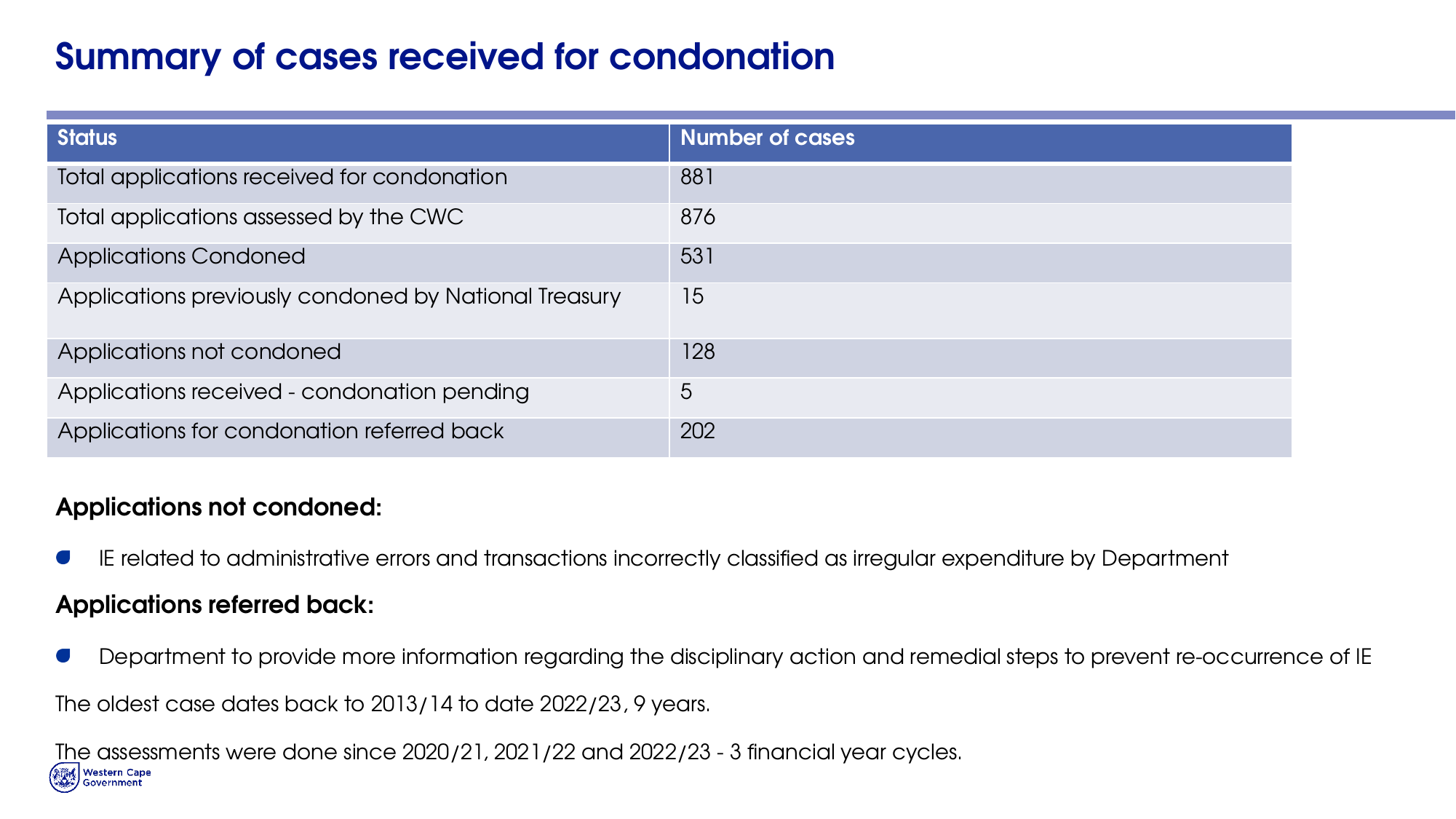

# Summary of cases received for condonation
| Status | Number of cases |
| --- | --- |
| Total applications received for condonation | 881 |
| Total applications assessed by the CWC | 876 |
| Applications Condoned | 531 |
| Applications previously condoned by National Treasury | 15 |
| Applications not condoned | 128 |
| Applications received - condonation pending | 5 |
| Applications for condonation referred back | 202 |

Applications not condoned:
IE related to administrative errors and transactions incorrectly classified as irregular expenditure by Department
Applications referred back:
Department to provide more information regarding the disciplinary action and remedial steps to prevent re-occurrence of IE
The oldest case dates back to 2013/14 to date 2022/23, 9 years.
The assessments were done since 2020/21, 2021/22 and 2022/23 - 3 financial year cycles.